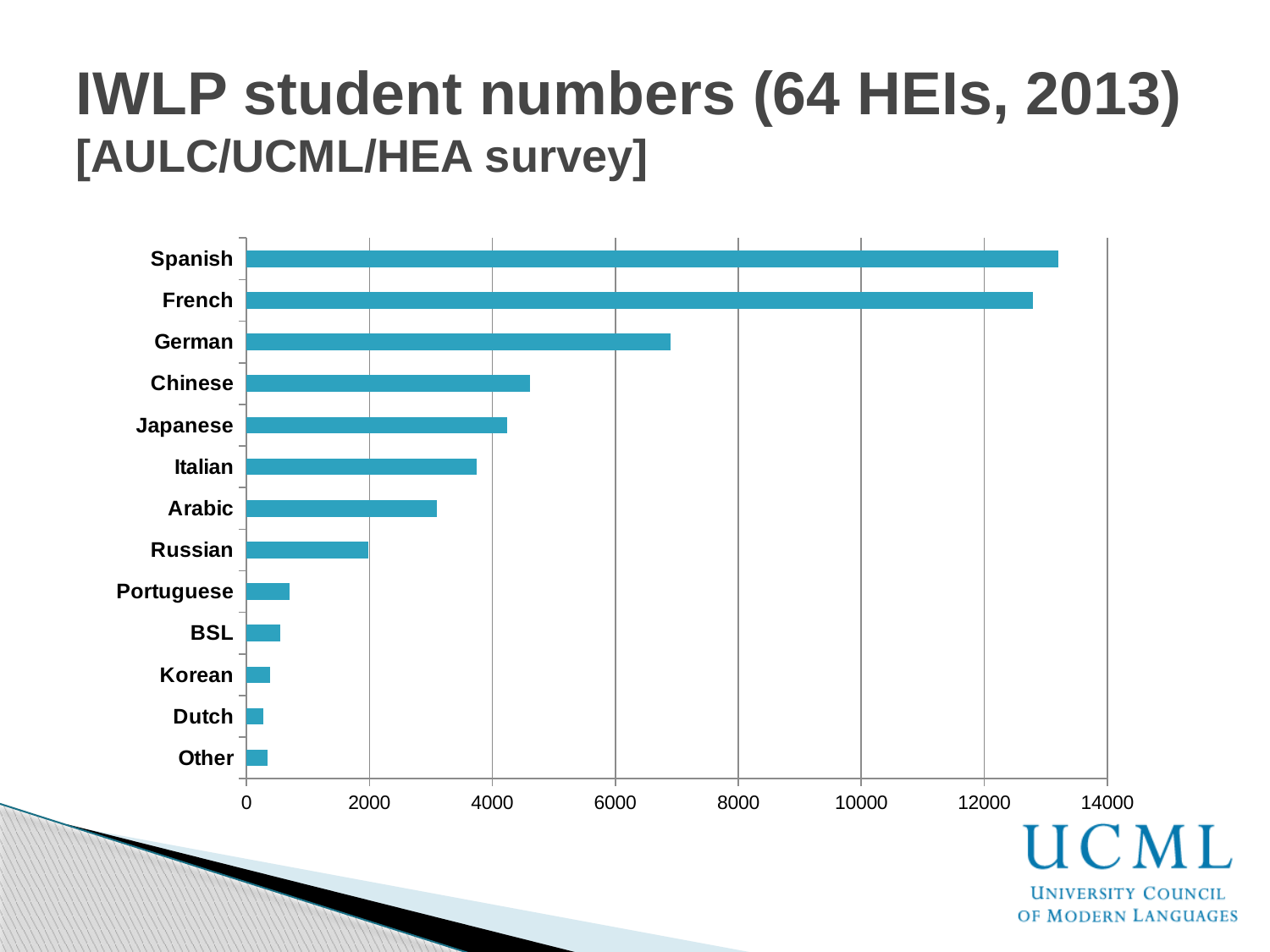

# IWLP student numbers (64 HEIs, 2013) [AULC/UCML/HEA survey]

### Chart

| Category |  |
|---|---|
| Other | 337.0 |
| Dutch | 279.0 |
| Korean | 385.0 |
| BSL | 551.0 |
| Portuguese | 695.0 |
| Russian | 1984.0 |
| Arabic | 3094.0 |
| Italian | 3746.0 |
| Japanese | 4237.0 |
| Chinese | 4605.0 |
| German | 6895.0 |
| French | 12792.0 |
| Spanish | 13206.0 |